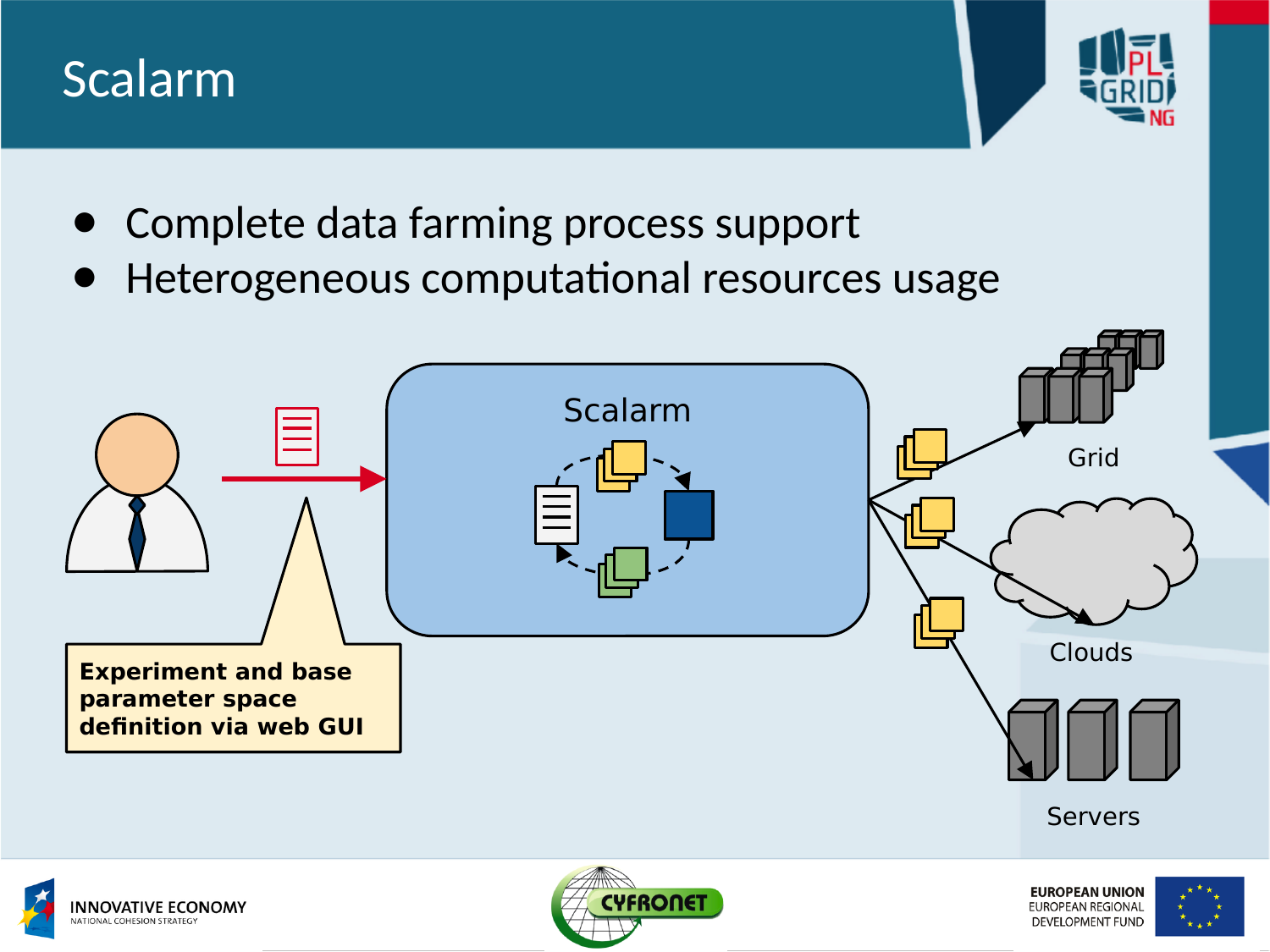

# Scalarm
Complete data farming process support
Heterogeneous computational resources usage

Scalarm

Grid

Clouds
Experiment and base parameter space definition via web GUI

Servers